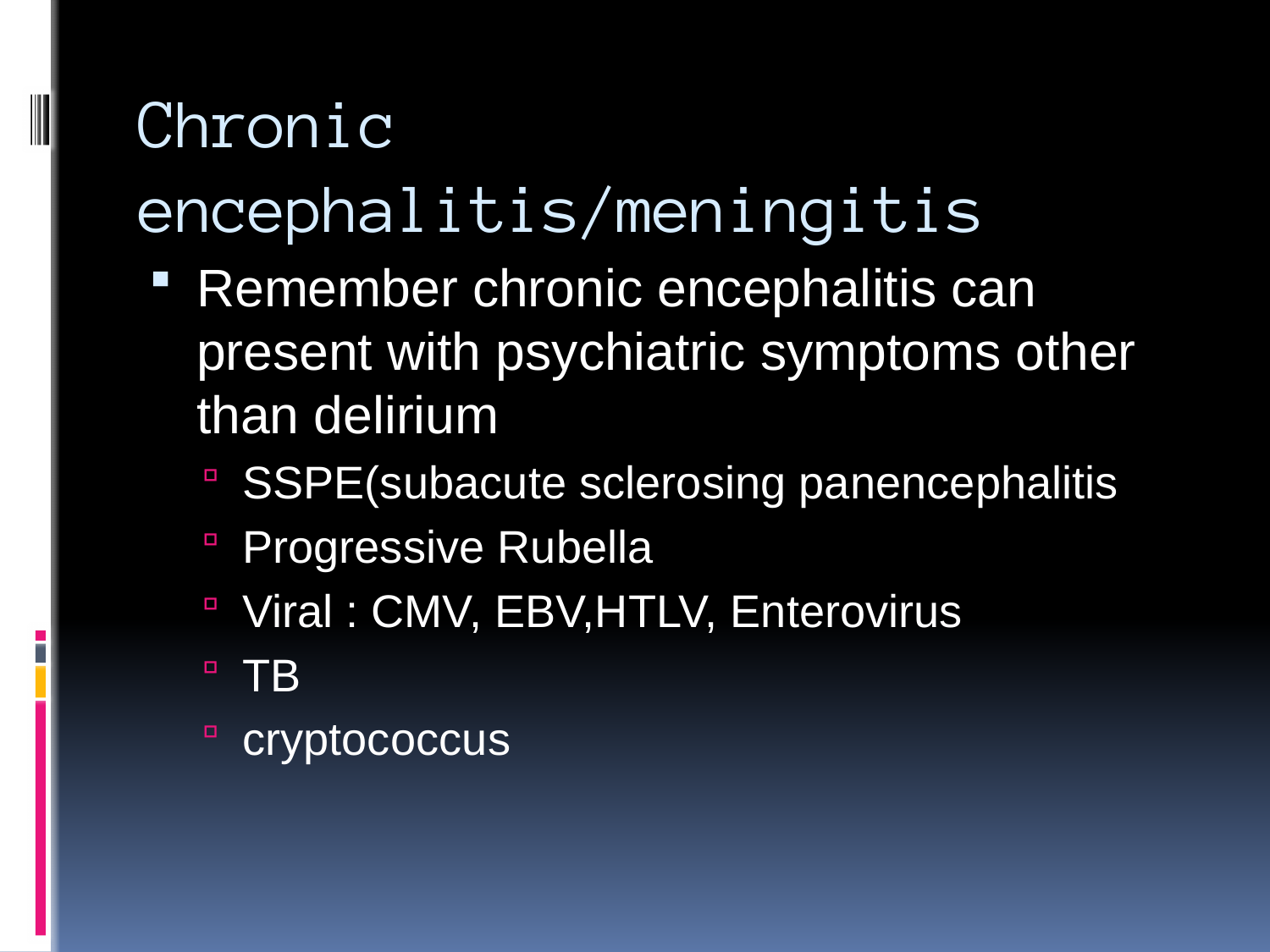

# Chronic encephalitis/meningitis
Remember chronic encephalitis can present with psychiatric symptoms other than delirium
SSPE(subacute sclerosing panencephalitis
Progressive Rubella
Viral : CMV, EBV,HTLV, Enterovirus
TB
cryptococcus